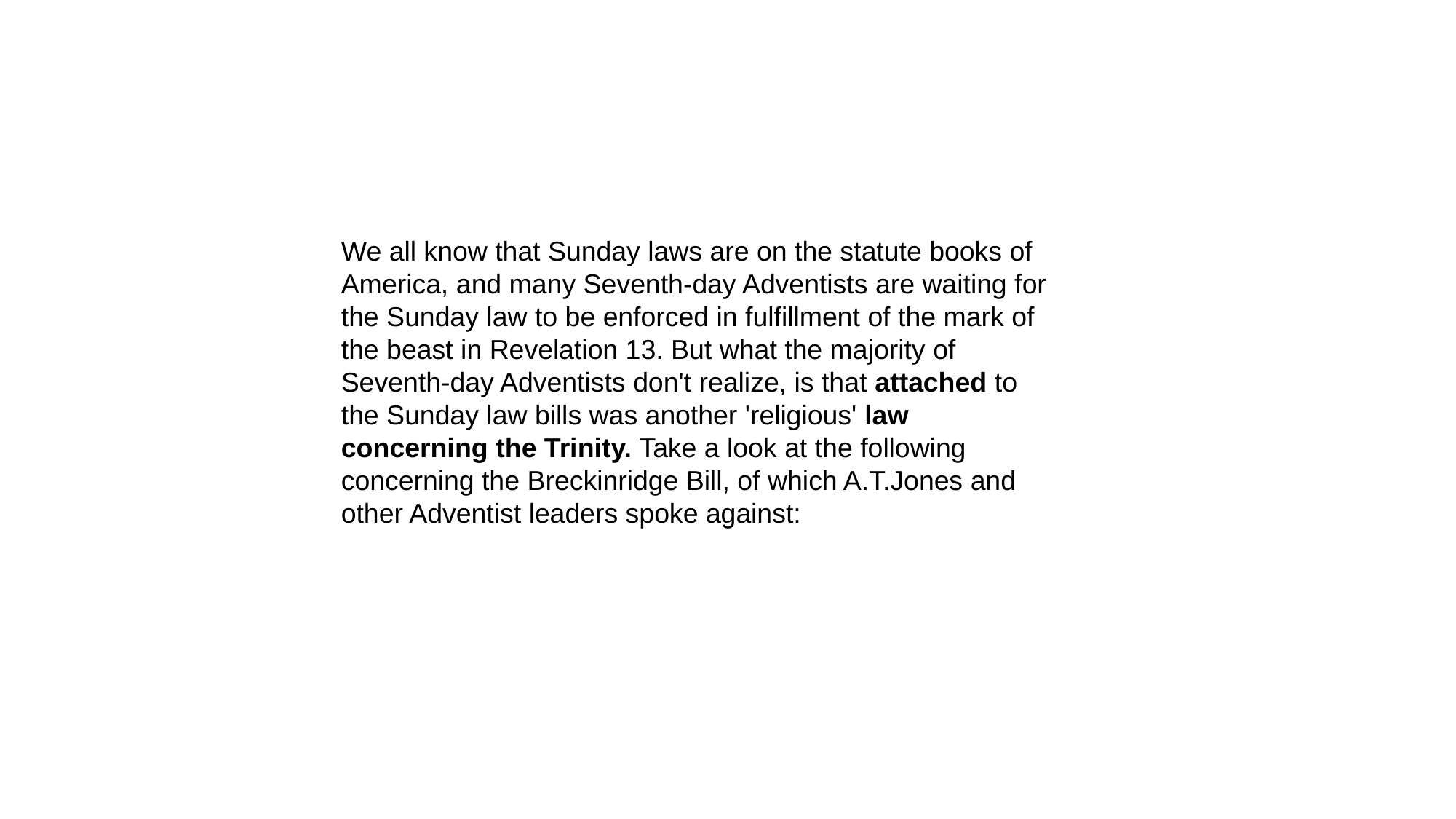

We all know that Sunday laws are on the statute books of America, and many Seventh-day Adventists are waiting for the Sunday law to be enforced in fulfillment of the mark of the beast in Revelation 13. But what the majority of Seventh-day Adventists don't realize, is that attached to the Sunday law bills was another 'religious' law concerning the Trinity. Take a look at the following concerning the Breckinridge Bill, of which A.T.Jones and other Adventist leaders spoke against: